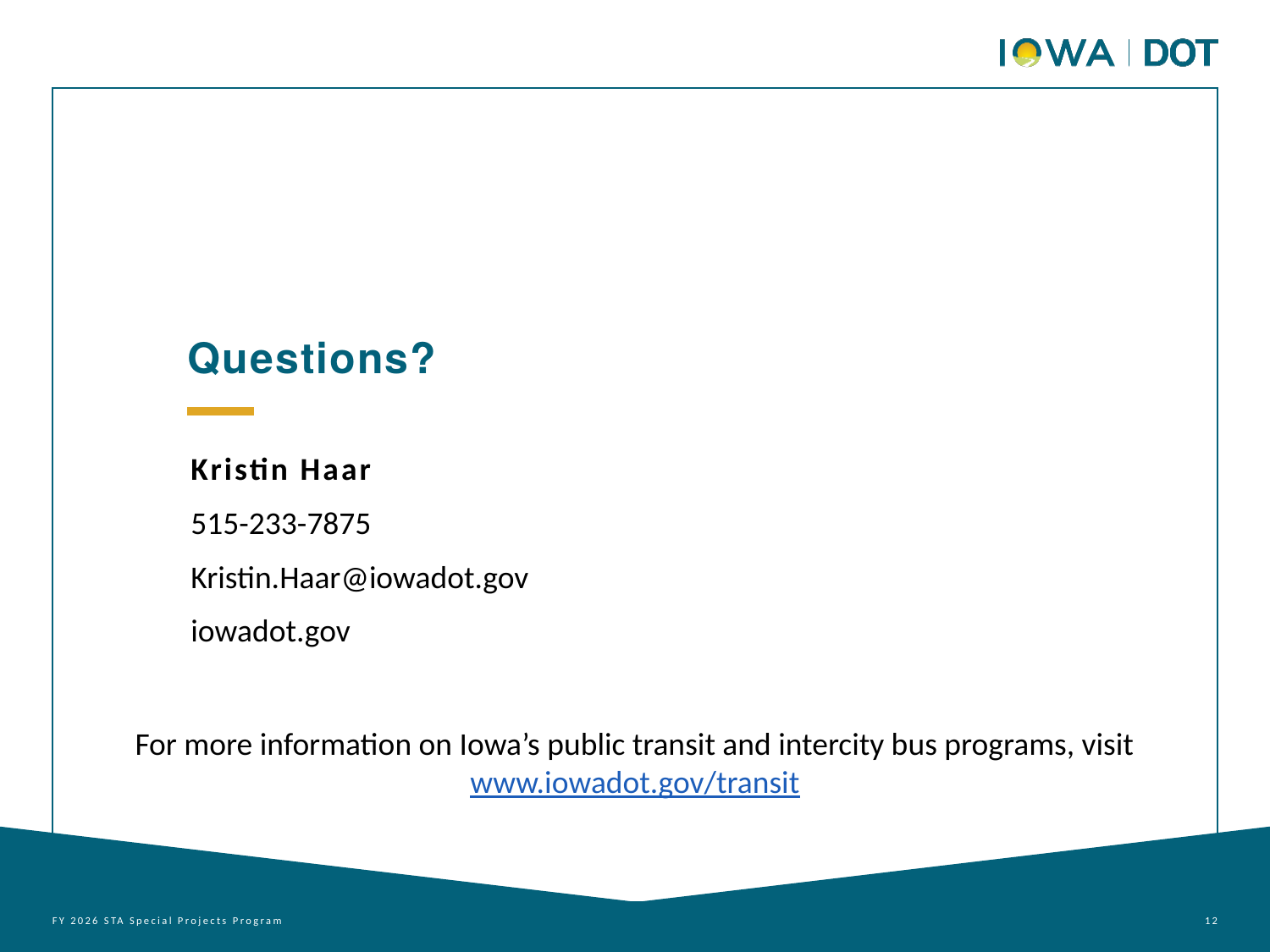

Questions?
Kristin Haar
515-233-7875
Kristin.Haar@iowadot.gov​
iowadot.gov
For more information on Iowa’s public transit and intercity bus programs, visit
www.iowadot.gov/transit